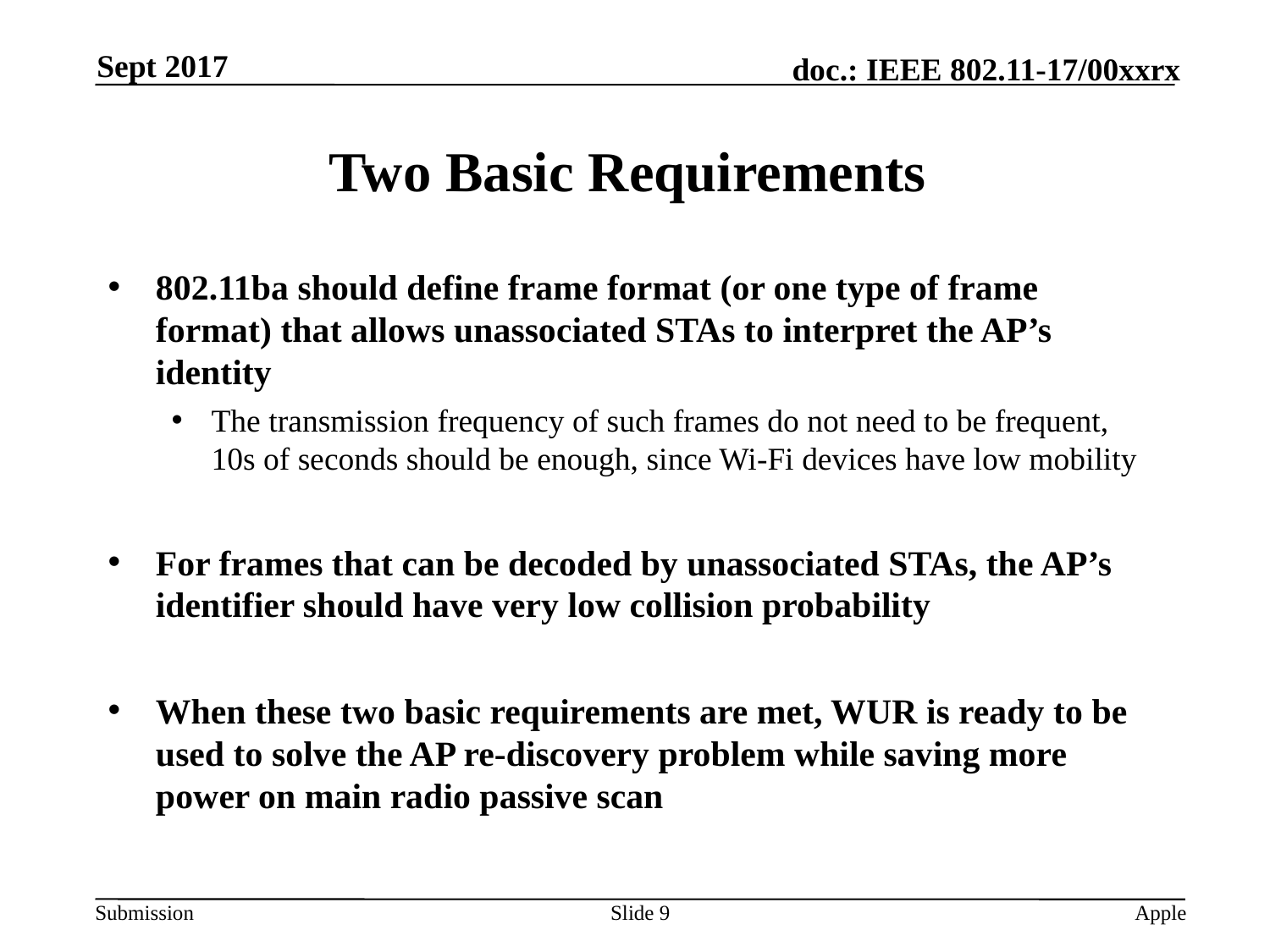

Sept 2017
# Two Basic Requirements
802.11ba should define frame format (or one type of frame format) that allows unassociated STAs to interpret the AP’s identity
The transmission frequency of such frames do not need to be frequent, 10s of seconds should be enough, since Wi-Fi devices have low mobility

For frames that can be decoded by unassociated STAs, the AP’s identifier should have very low collision probability

When these two basic requirements are met, WUR is ready to be used to solve the AP re-discovery problem while saving more power on main radio passive scan

Slide 9
Apple